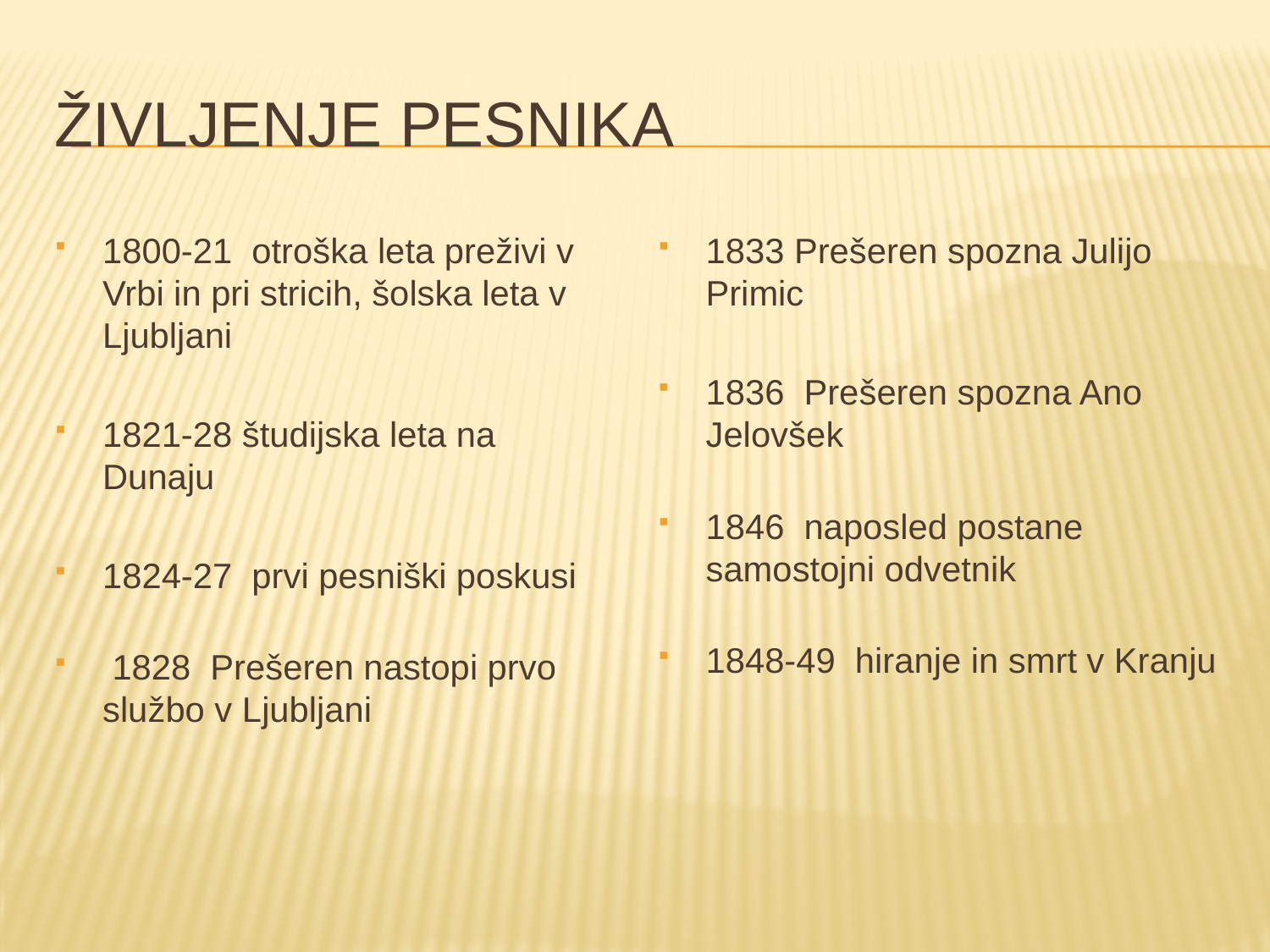

# Življenje pesnika
1800-21  otroška leta preživi v Vrbi in pri stricih, šolska leta v Ljubljani

1821-28 študijska leta na Dunaju

1824-27  prvi pesniški poskusi
 1828  Prešeren nastopi prvo službo v Ljubljani

1833 Prešeren spozna Julijo Primic

1836  Prešeren spozna Ano Jelovšek
1846  naposled postane samostojni odvetnik
1848-49  hiranje in smrt v Kranju